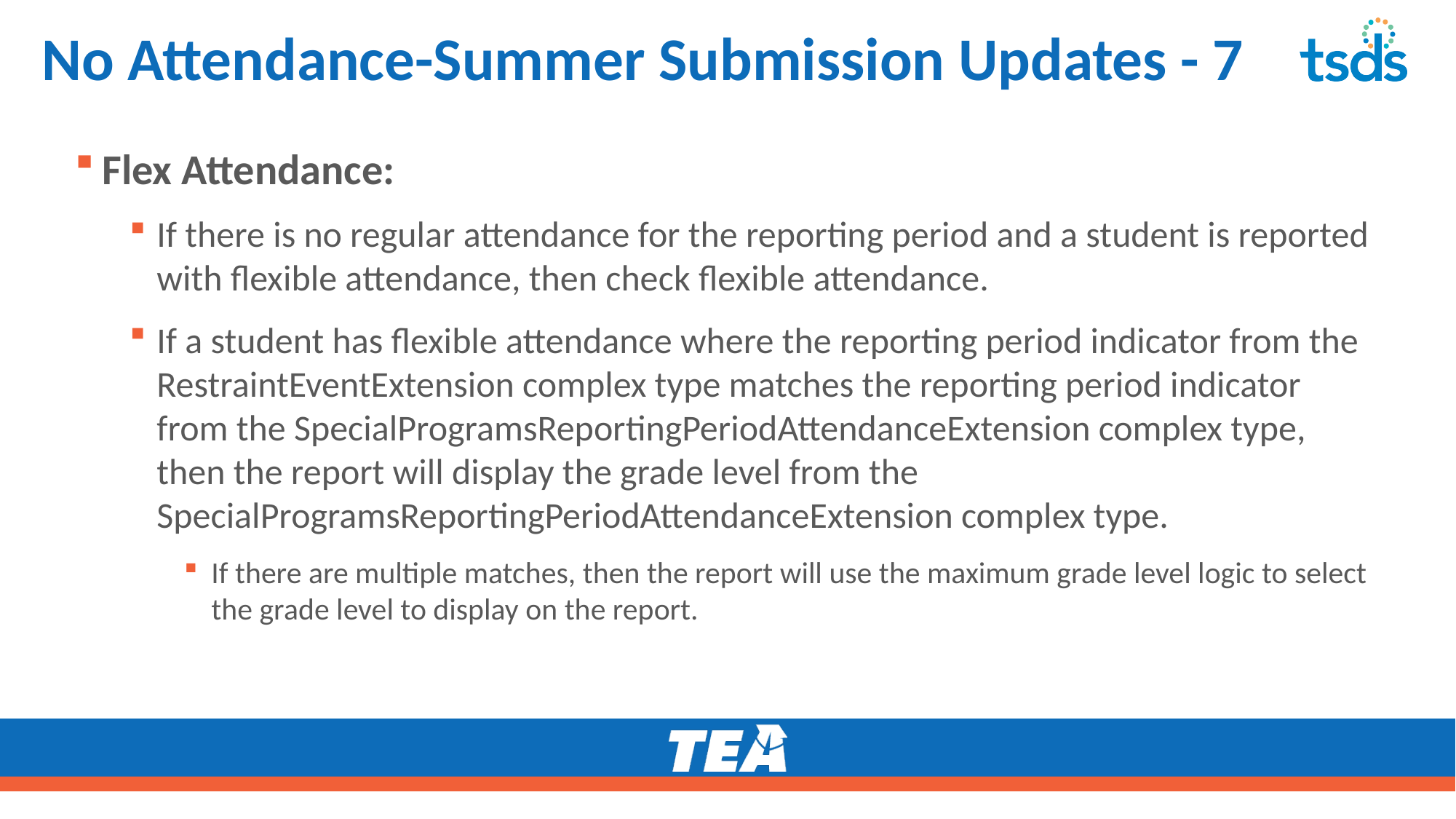

# No Attendance-Summer Submission Updates - 7
Flex Attendance:
If there is no regular attendance for the reporting period and a student is reported with flexible attendance, then check flexible attendance.
If a student has flexible attendance where the reporting period indicator from the RestraintEventExtension complex type matches the reporting period indicator from the SpecialProgramsReportingPeriodAttendanceExtension complex type, then the report will display the grade level from the SpecialProgramsReportingPeriodAttendanceExtension complex type.
If there are multiple matches, then the report will use the maximum grade level logic to select the grade level to display on the report.